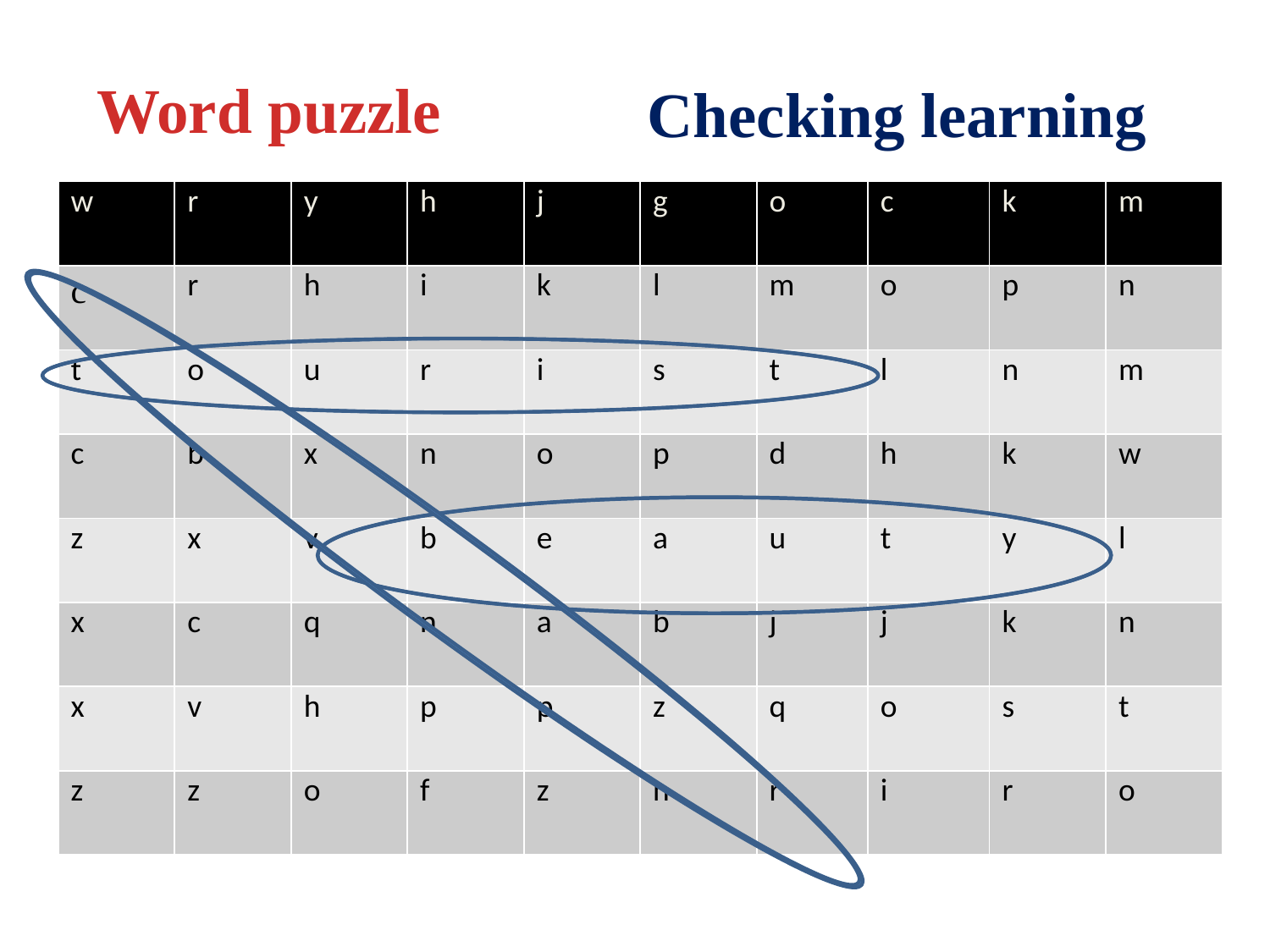

Word puzzle
Checking learning
| w | r | y | h | j | g | o | c | k | m |
| --- | --- | --- | --- | --- | --- | --- | --- | --- | --- |
| c | r | h | i | k | l | m | o | p | n |
| t | o | u | r | i | s | t | l | n | m |
| c | b | x | n | o | p | d | h | k | w |
| z | x | v | b | e | a | u | t | y | l |
| x | c | q | n | a | b | j | j | k | n |
| x | v | h | p | p | z | q | o | s | t |
| z | z | o | f | z | n | r | i | r | o |